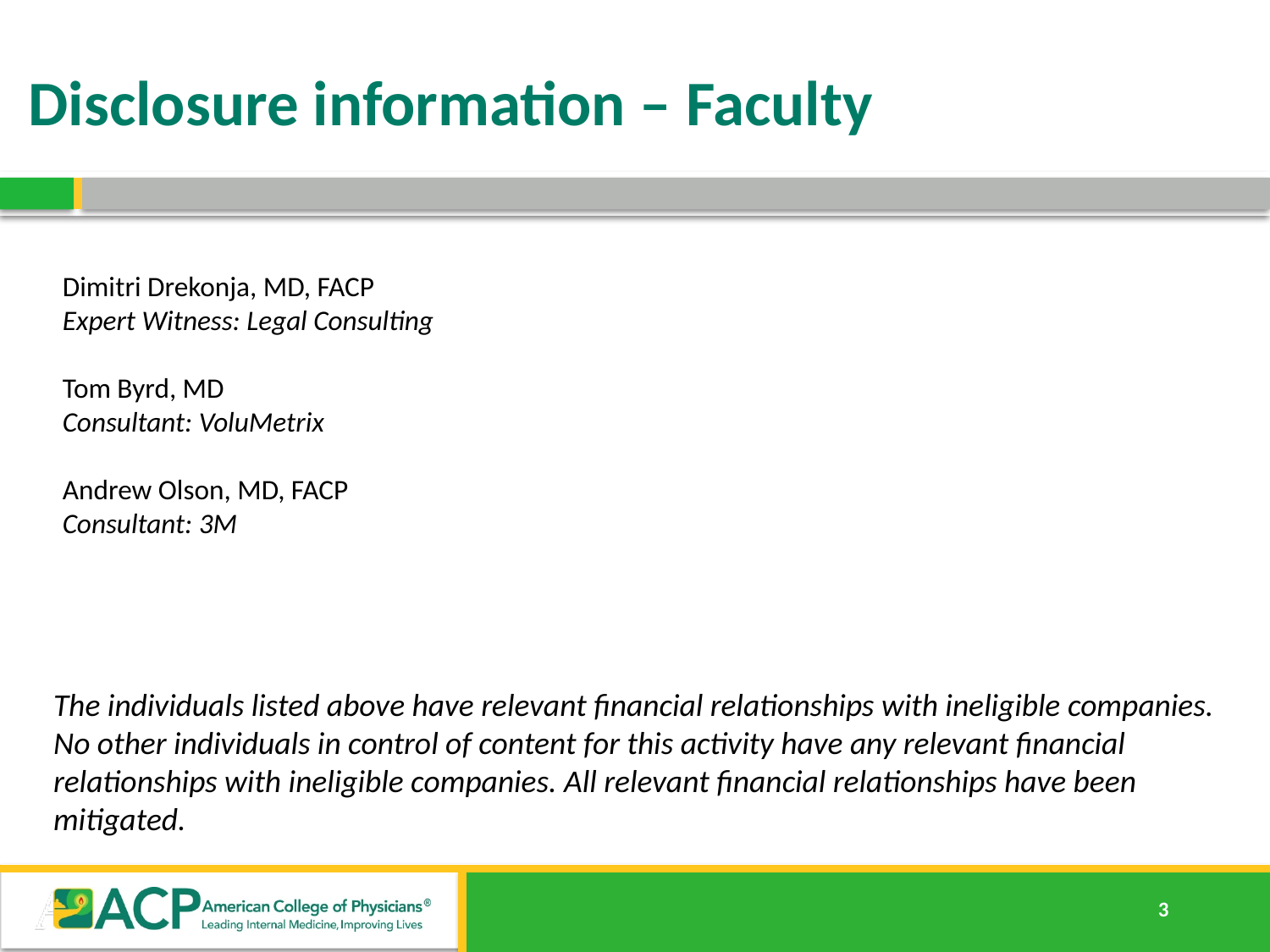

# Disclosure information – Faculty

Dimitri Drekonja, MD, FACP
Expert Witness: Legal Consulting

Tom Byrd, MD
Consultant: VoluMetrix

Andrew Olson, MD, FACP
Consultant: 3M

The individuals listed above have relevant financial relationships with ineligible companies. No other individuals in control of content for this activity have any relevant financial relationships with ineligible companies. All relevant financial relationships have been mitigated.